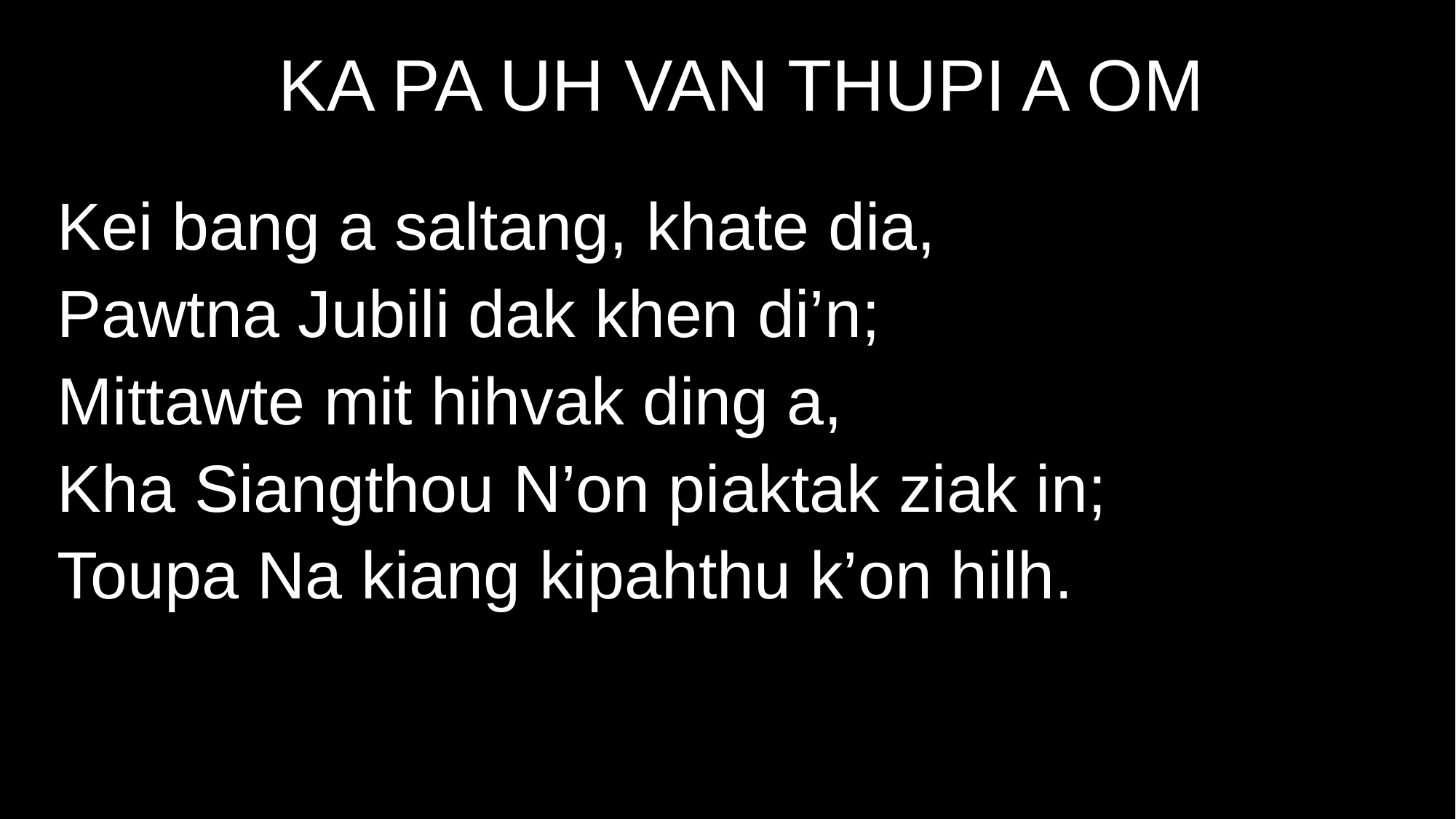

KA PA UH VAN THUPI A OM
Kei bang a saltang, khate dia,
Pawtna Jubili dak khen di’n;
Mittawte mit hihvak ding a,
Kha Siangthou N’on piaktak ziak in;
Toupa Na kiang kipahthu k’on hilh.